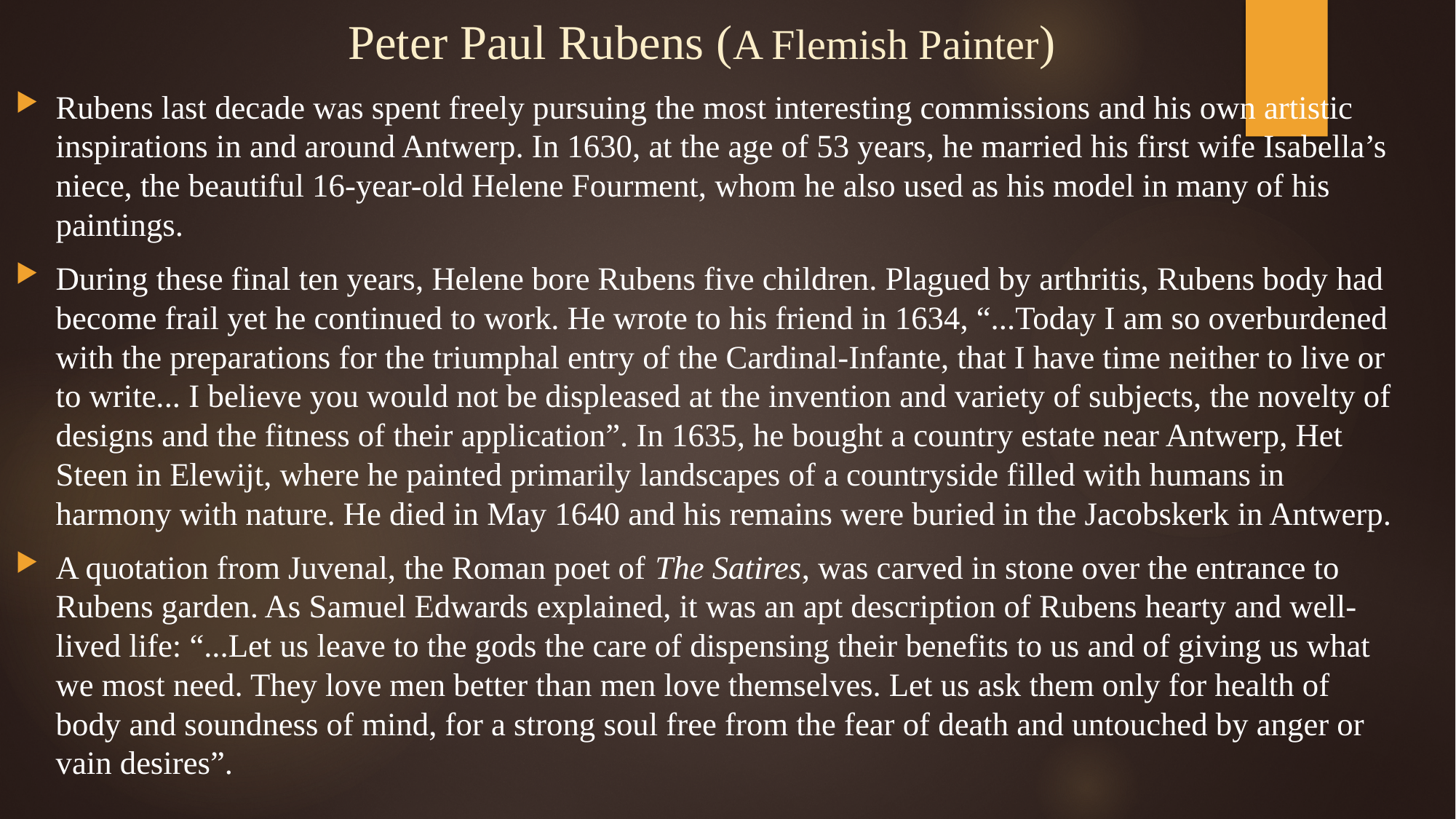

# Peter Paul Rubens (A Flemish Painter)
Rubens last decade was spent freely pursuing the most interesting commissions and his own artistic inspirations in and around Antwerp. In 1630, at the age of 53 years, he married his first wife Isabella’s niece, the beautiful 16-year-old Helene Fourment, whom he also used as his model in many of his paintings.
During these final ten years, Helene bore Rubens five children. Plagued by arthritis, Rubens body had become frail yet he continued to work. He wrote to his friend in 1634, “...Today I am so overburdened with the preparations for the triumphal entry of the Cardinal-Infante, that I have time neither to live or to write... I believe you would not be displeased at the invention and variety of subjects, the novelty of designs and the fitness of their application”. In 1635, he bought a country estate near Antwerp, Het Steen in Elewijt, where he painted primarily landscapes of a countryside filled with humans in harmony with nature. He died in May 1640 and his remains were buried in the Jacobskerk in Antwerp.
A quotation from Juvenal, the Roman poet of The Satires, was carved in stone over the entrance to Rubens garden. As Samuel Edwards explained, it was an apt description of Rubens hearty and well-lived life: “...Let us leave to the gods the care of dispensing their benefits to us and of giving us what we most need. They love men better than men love themselves. Let us ask them only for health of body and soundness of mind, for a strong soul free from the fear of death and untouched by anger or vain desires”.